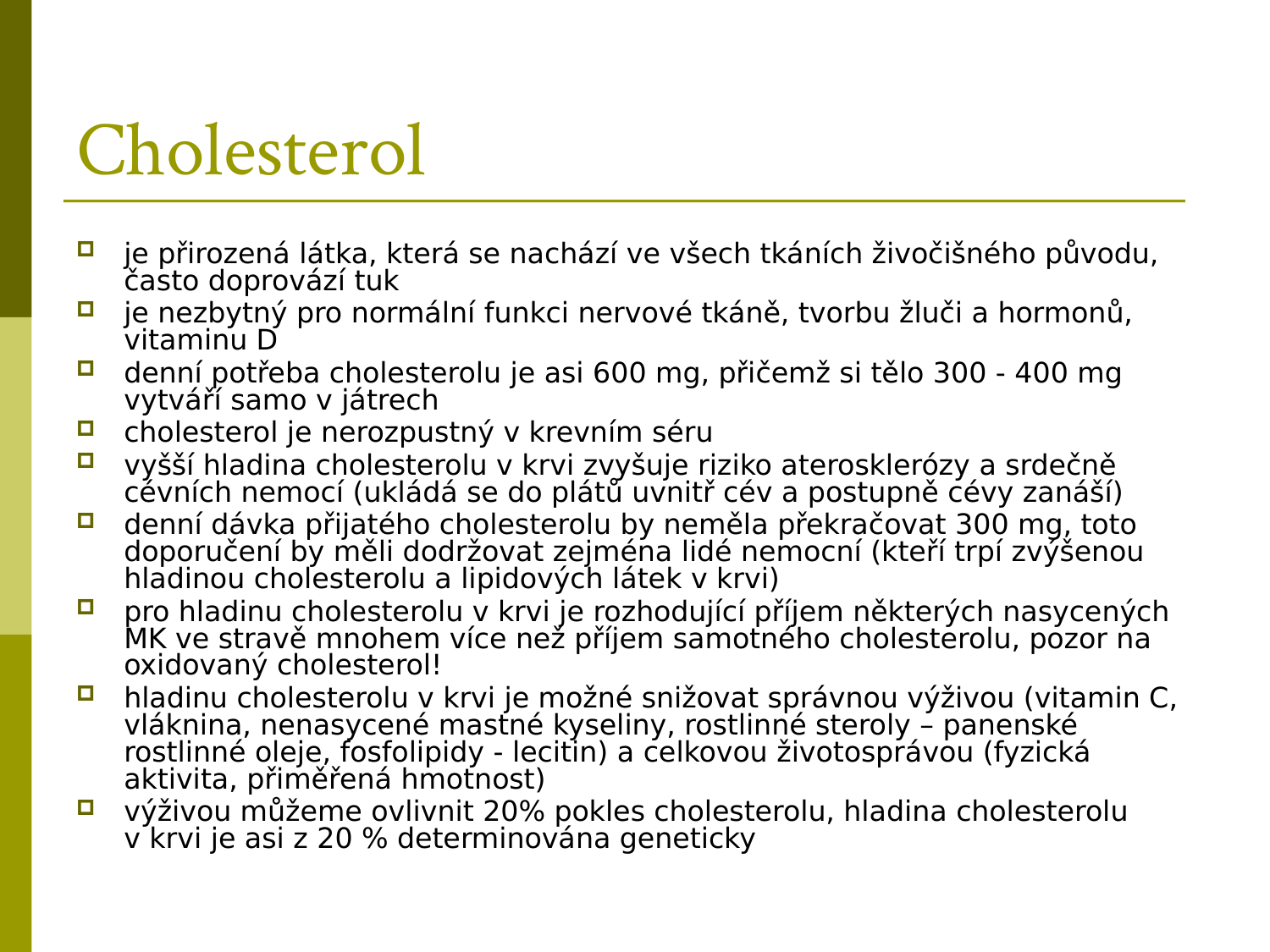

# Cholesterol

je přirozená látka, která se nachází ve všech tkáních živočišného původu, často doprovází tuk
je nezbytný pro normální funkci nervové tkáně, tvorbu žluči a hormonů, vitaminu D
denní potřeba cholesterolu je asi 600 mg, přičemž si tělo 300 - 400 mg vytváří samo v játrech
cholesterol je nerozpustný v krevním séru
vyšší hladina cholesterolu v krvi zvyšuje riziko aterosklerózy a srdečně cévních nemocí (ukládá se do plátů uvnitř cév a postupně cévy zanáší)
denní dávka přijatého cholesterolu by neměla překračovat 300 mg, toto doporučení by měli dodržovat zejména lidé nemocní (kteří trpí zvýšenou hladinou cholesterolu a lipidových látek v krvi)
pro hladinu cholesterolu v krvi je rozhodující příjem některých nasycených MK ve stravě mnohem více než příjem samotného cholesterolu, pozor na oxidovaný cholesterol!
hladinu cholesterolu v krvi je možné snižovat správnou výživou (vitamin C, vláknina, nenasycené mastné kyseliny, rostlinné steroly – panenské rostlinné oleje, fosfolipidy - lecitin) a celkovou životosprávou (fyzická aktivita, přiměřená hmotnost)
výživou můžeme ovlivnit 20% pokles cholesterolu, hladina cholesterolu v krvi je asi z 20 % determinována geneticky